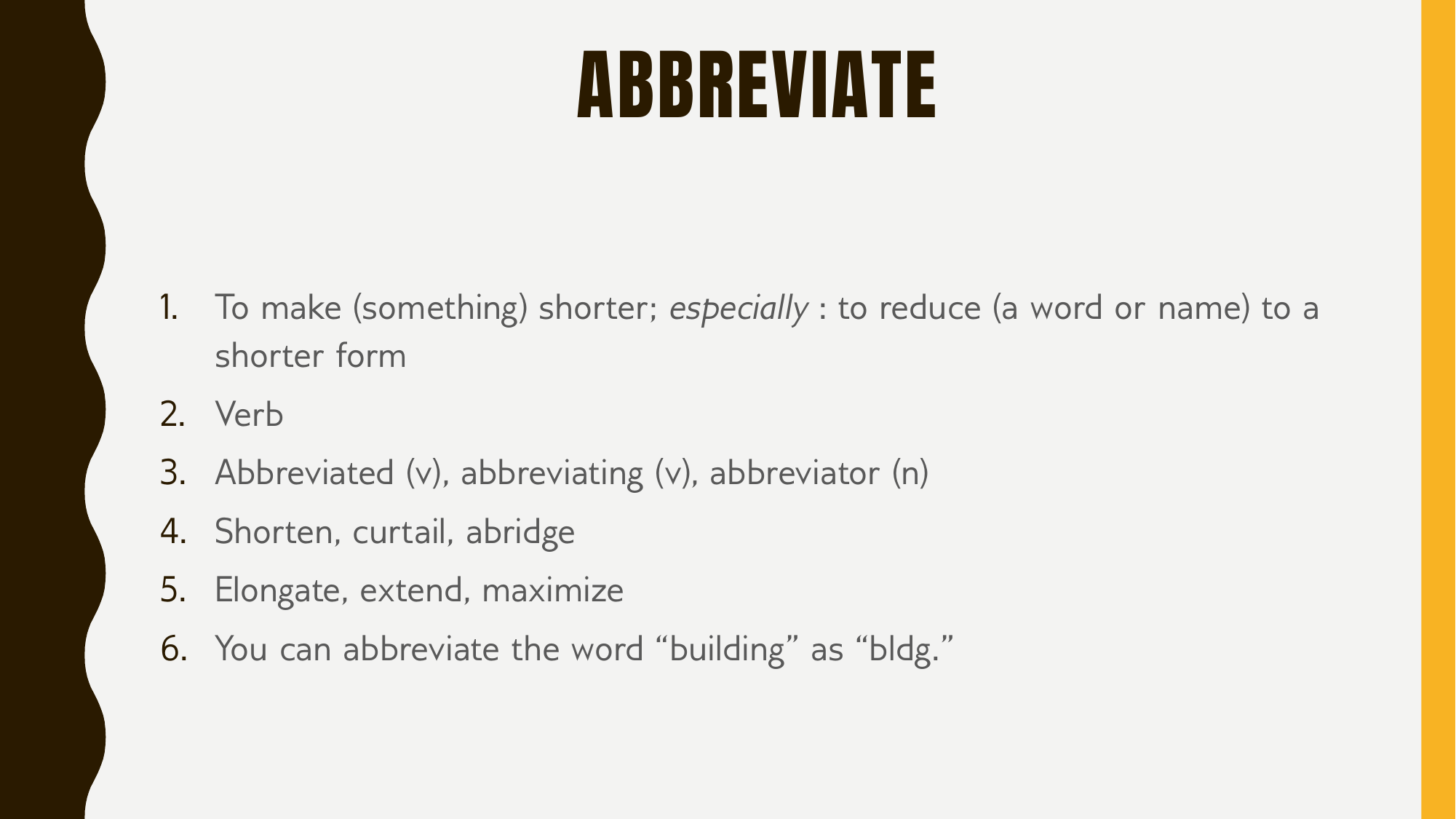

# Abbreviate
To make (something) shorter; especially : to reduce (a word or name) to a shorter form
Verb
Abbreviated (v), abbreviating (v), abbreviator (n)
Shorten, curtail, abridge
Elongate, extend, maximize
You can abbreviate the word “building” as “bldg.”